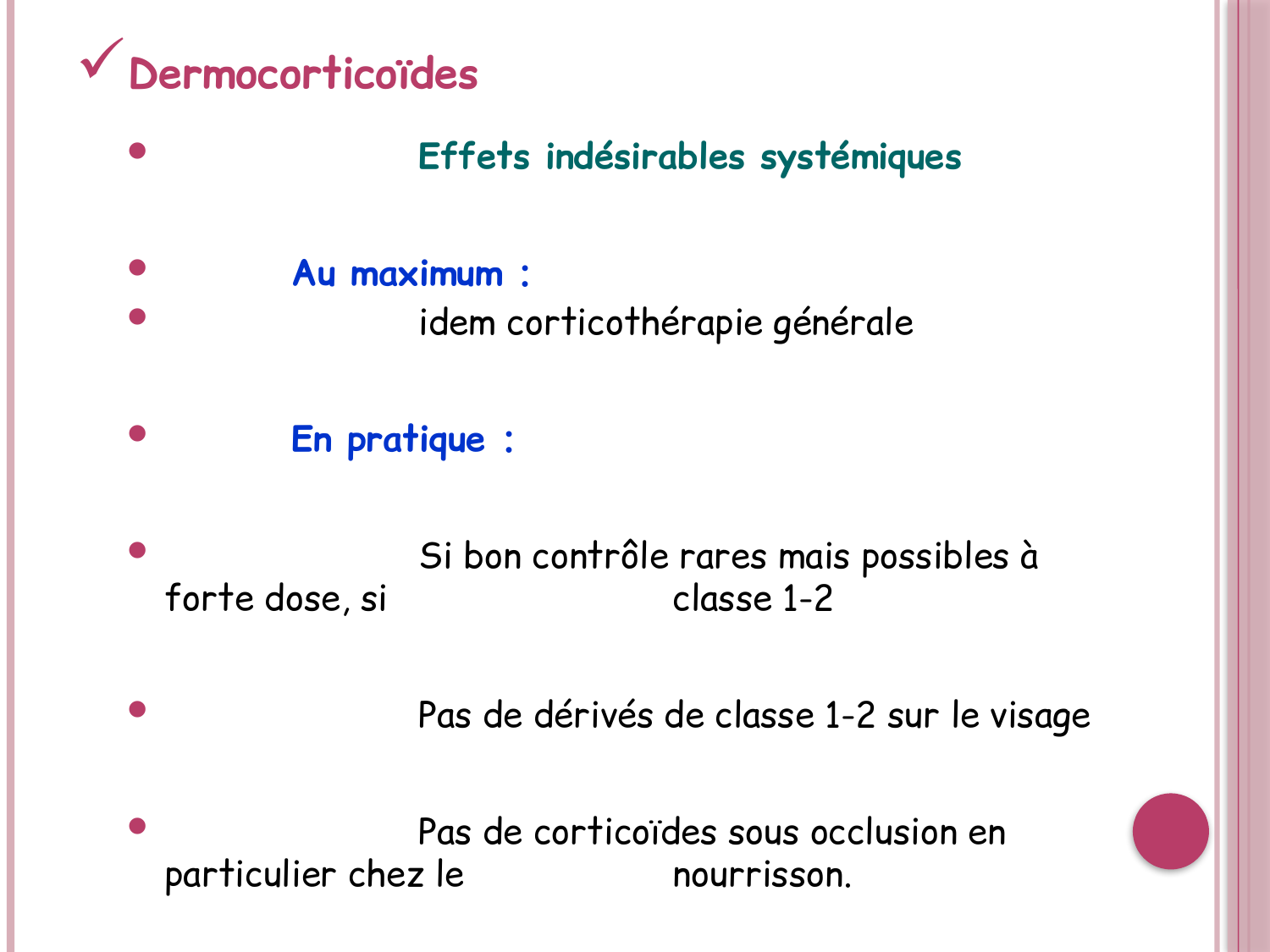

Dermocorticoïdes

		Effets indésirables systémiques

	Au maximum :
		idem corticothérapie générale

	En pratique :

		Si bon contrôle rares mais possibles à forte dose, si 			classe 1-2

		Pas de dérivés de classe 1-2 sur le visage

		Pas de corticoïdes sous occlusion en particulier chez le 		nourrisson.